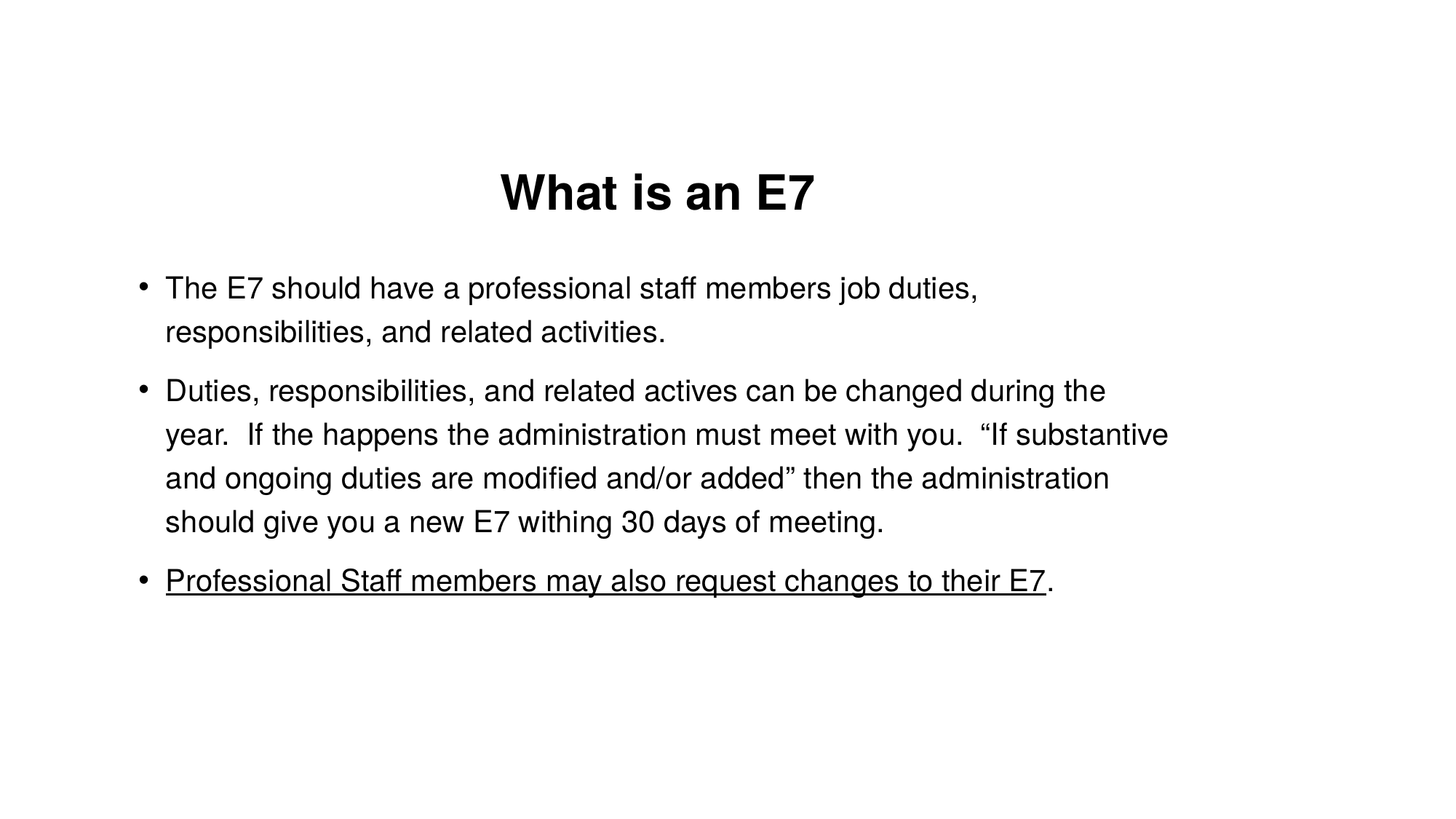

# What is an E7
The E7 should have a professional staff members job duties, responsibilities, and related activities.
Duties, responsibilities, and related actives can be changed during the year.  If the happens the administration must meet with you.  “If substantive and ongoing duties are modified and/or added” then the administration should give you a new E7 withing 30 days of meeting.
Professional Staff members may also request changes to their E7.